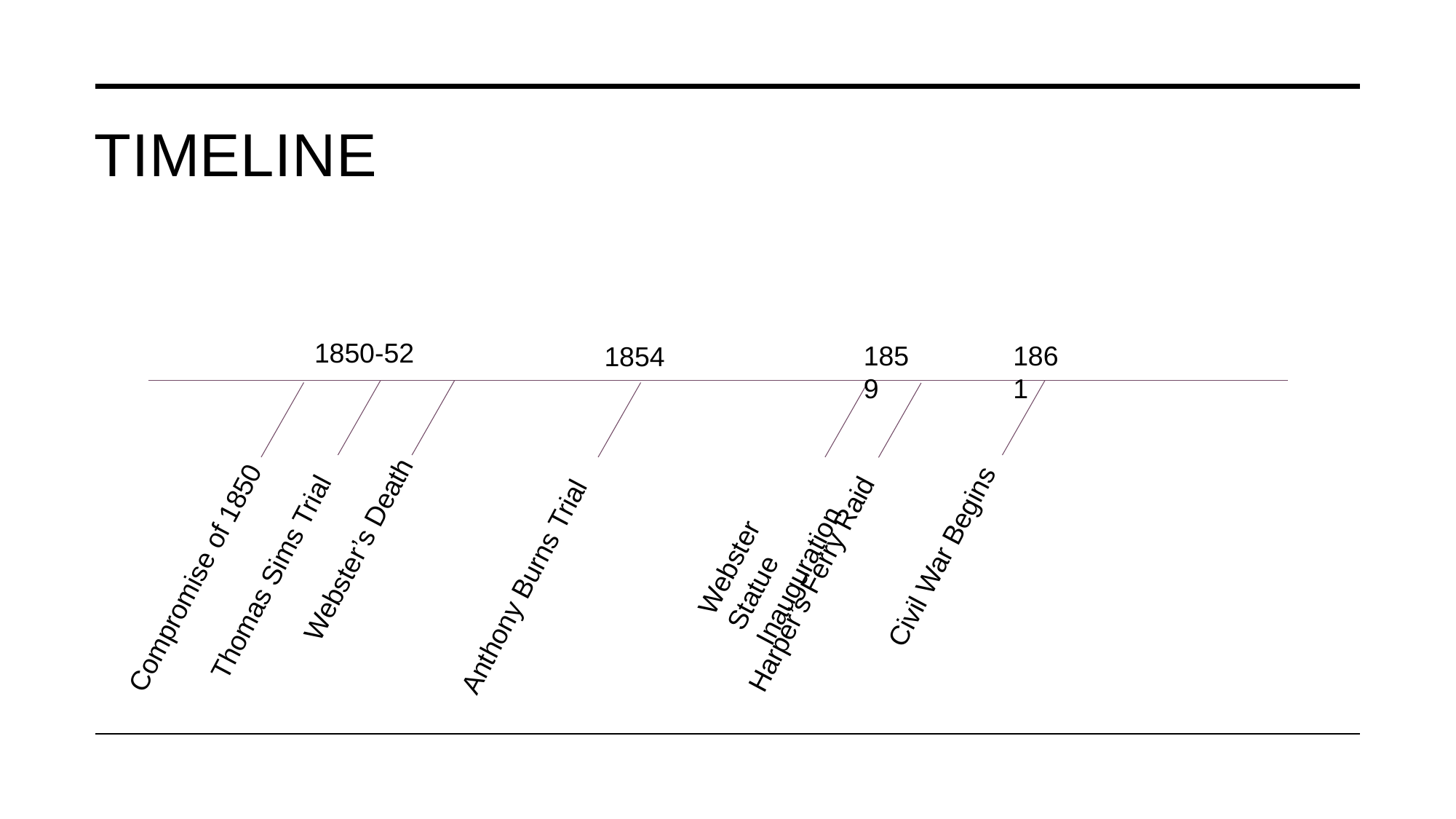

# Timeline
1850-52
1861
1859
1854
Webster Statue Inauguration
Webster’s Death
Civil War Begins
Harper’s Ferry Raid
Compromise of 1850
Anthony Burns Trial
Thomas Sims Trial